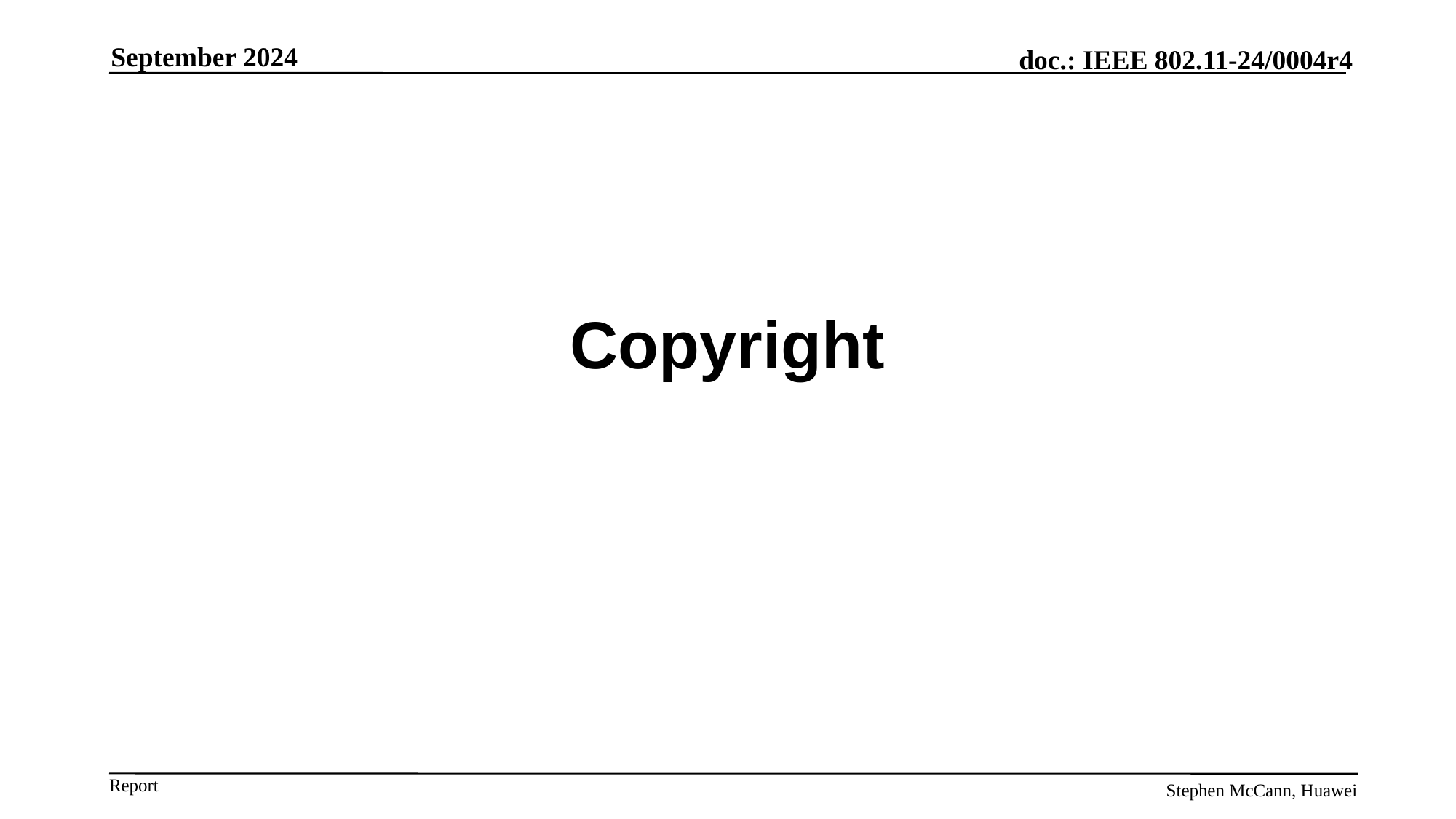

September 2024
# Copyright
Stephen McCann, Huawei